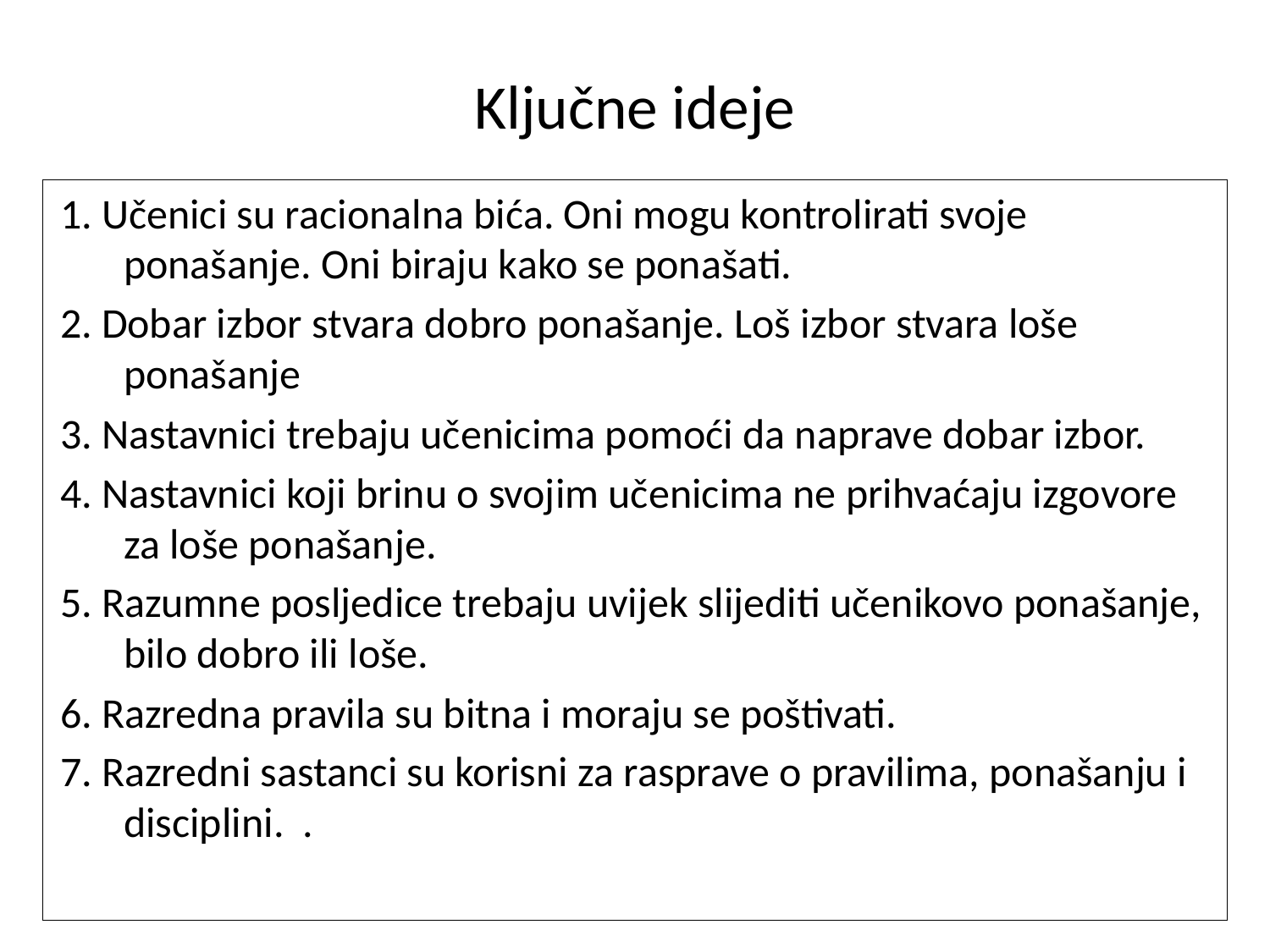

# Ključne ideje
1. Učenici su racionalna bića. Oni mogu kontrolirati svoje ponašanje. Oni biraju kako se ponašati.
2. Dobar izbor stvara dobro ponašanje. Loš izbor stvara loše ponašanje
3. Nastavnici trebaju učenicima pomoći da naprave dobar izbor.
4. Nastavnici koji brinu o svojim učenicima ne prihvaćaju izgovore za loše ponašanje.
5. Razumne posljedice trebaju uvijek slijediti učenikovo ponašanje, bilo dobro ili loše.
6. Razredna pravila su bitna i moraju se poštivati.
7. Razredni sastanci su korisni za rasprave o pravilima, ponašanju i disciplini.  .